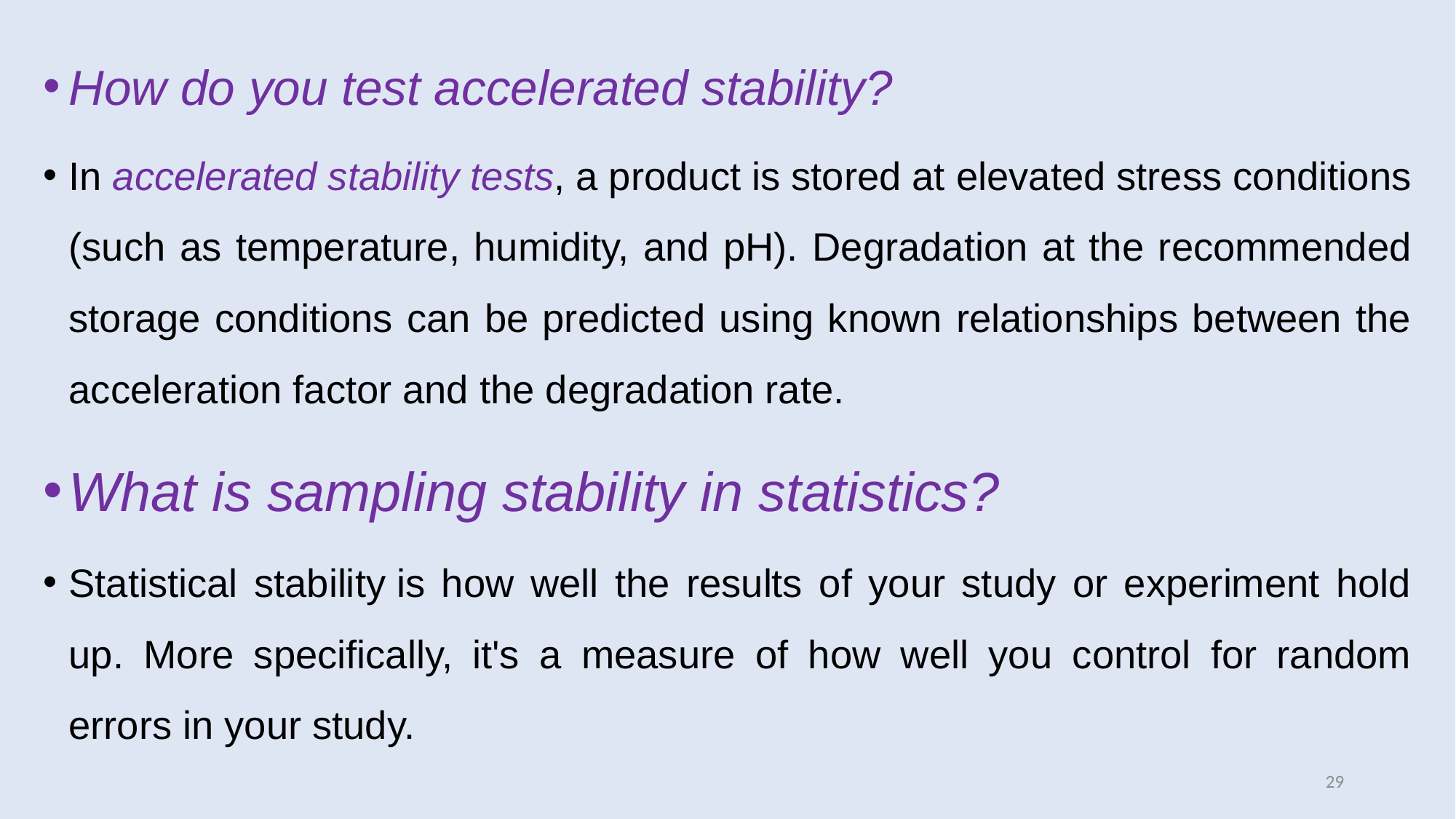

How do you test accelerated stability?
In accelerated stability tests, a product is stored at elevated stress conditions (such as temperature, humidity, and pH). Degradation at the recommended storage conditions can be predicted using known relationships between the acceleration factor and the degradation rate.
What is sampling stability in statistics?
Statistical stability is how well the results of your study or experiment hold up. More specifically, it's a measure of how well you control for random errors in your study.
#
29